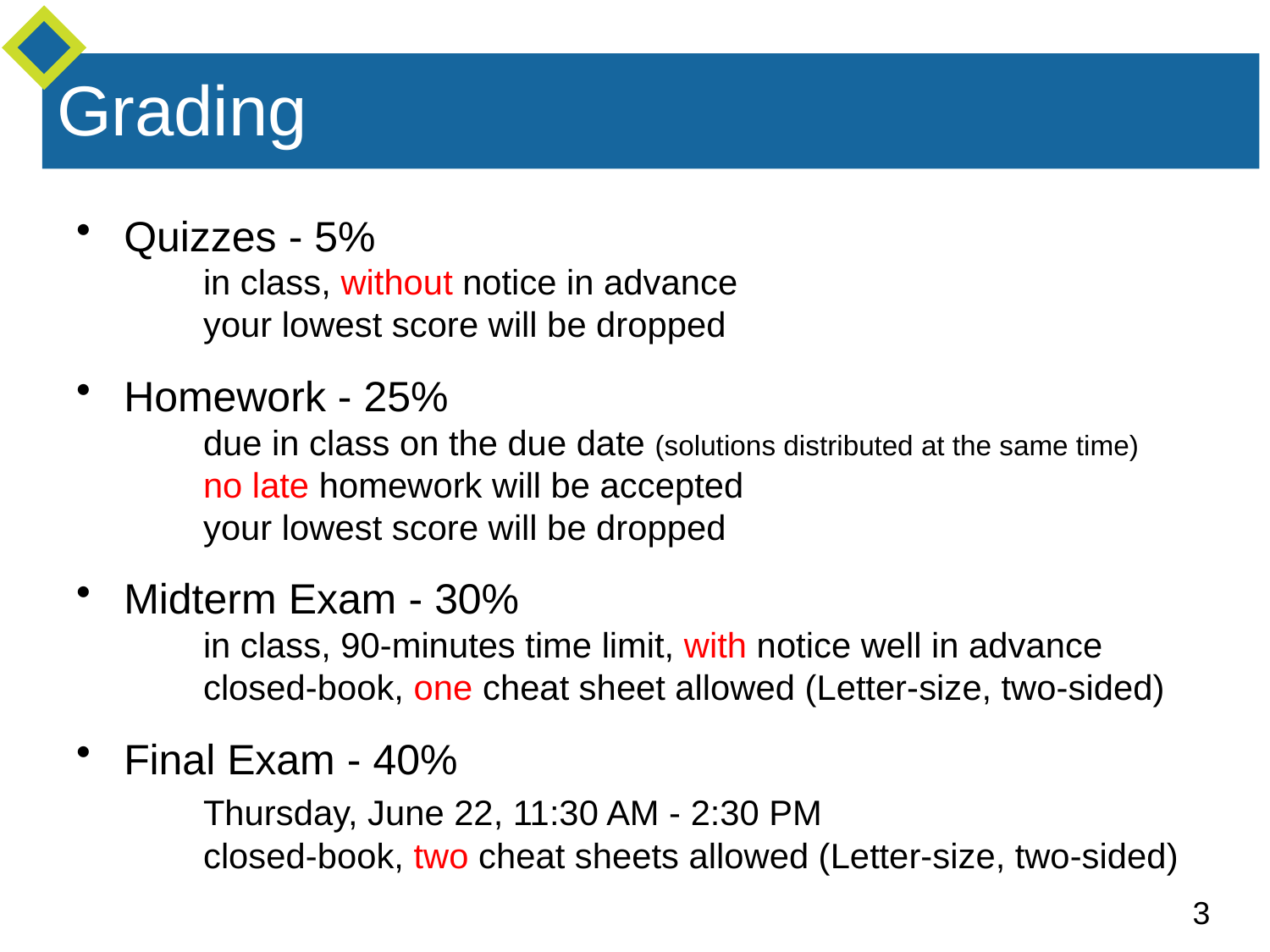

Quizzes - 5%
	in class, without notice in advance
	your lowest score will be dropped
Homework - 25%
	due in class on the due date (solutions distributed at the same time)
	no late homework will be accepted
	your lowest score will be dropped
Midterm Exam - 30%
	in class, 90-minutes time limit, with notice well in advance
	closed-book, one cheat sheet allowed (Letter-size, two-sided)
Final Exam - 40%
	Thursday, June 22, 11:30 AM - 2:30 PM
	closed-book, two cheat sheets allowed (Letter-size, two-sided)
Grading